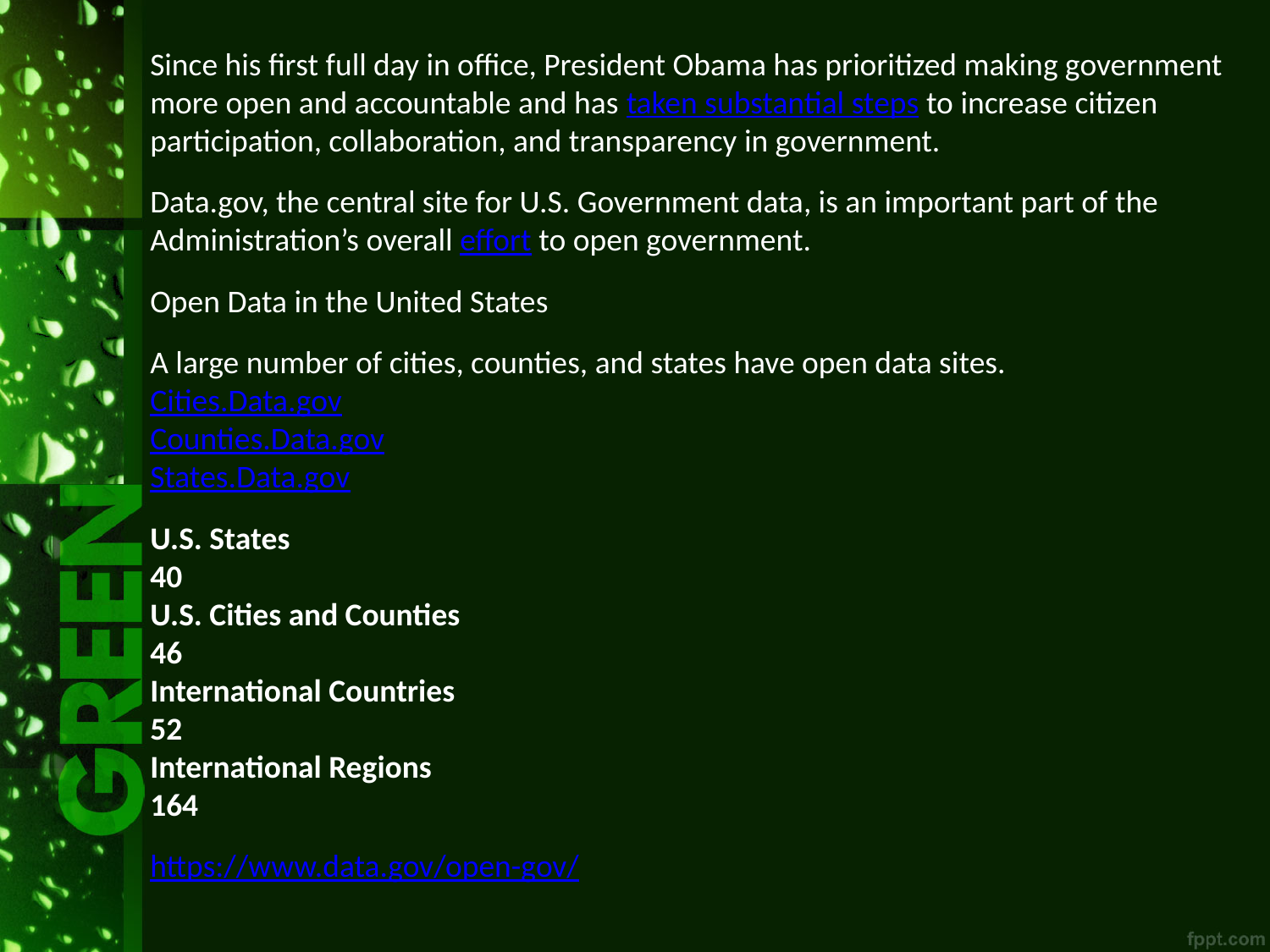

Since his first full day in office, President Obama has prioritized making government more open and accountable and has taken substantial steps to increase citizen participation, collaboration, and transparency in government.

Data.gov, the central site for U.S. Government data, is an important part of the Administration’s overall effort to open government.

Open Data in the United States

A large number of cities, counties, and states have open data sites.
Cities.Data.gov
Counties.Data.gov
States.Data.gov

U.S. States
40
U.S. Cities and Counties
46
International Countries
52
International Regions
164

https://www.data.gov/open-gov/